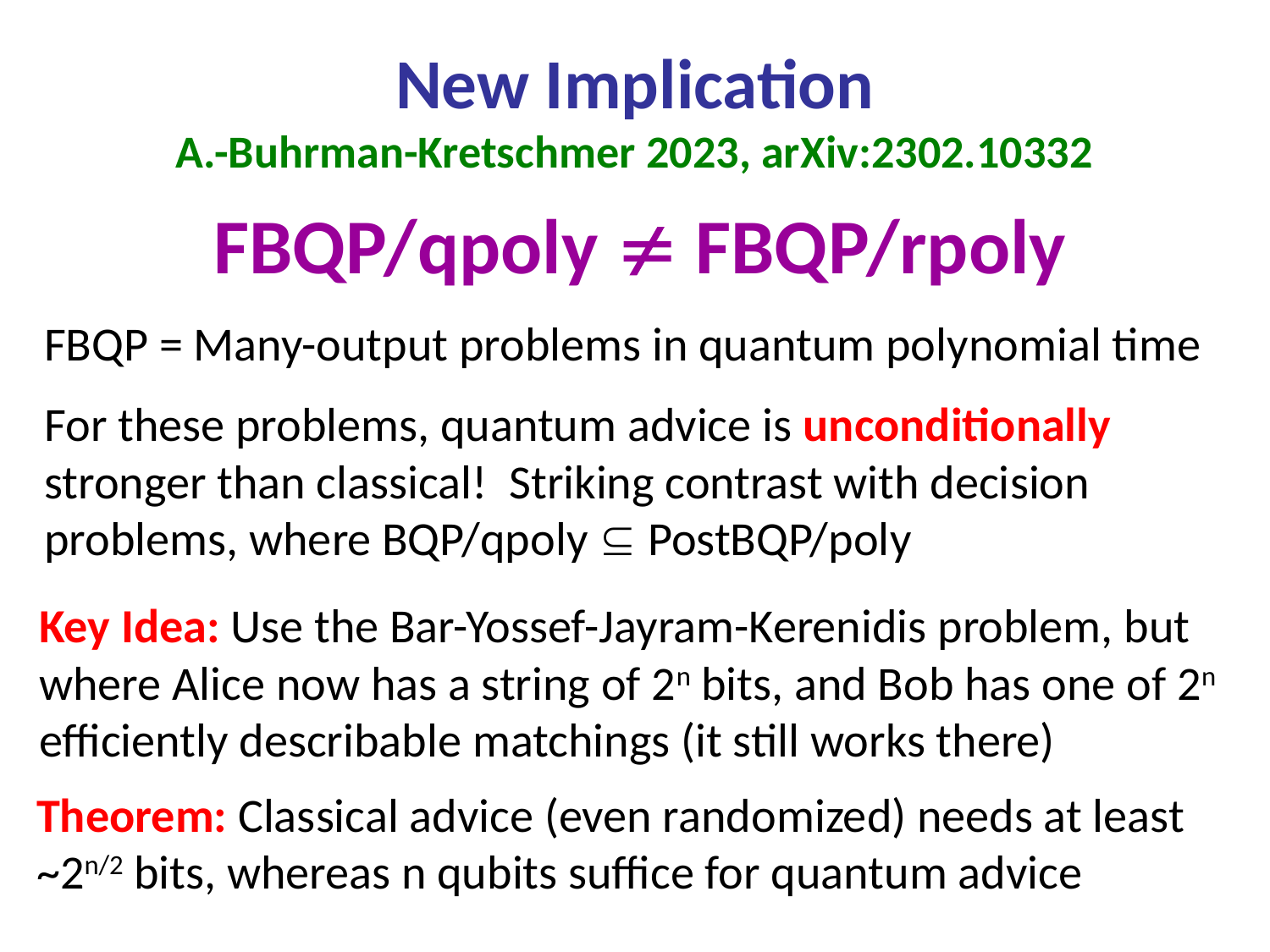

New Implication
A.-Buhrman-Kretschmer 2023, arXiv:2302.10332
FBQP/qpoly ≠ FBQP/rpoly
FBQP = Many-output problems in quantum polynomial time
For these problems, quantum advice is unconditionally stronger than classical!  Striking contrast with decision problems, where BQP/qpoly ⊆ PostBQP/poly
Key Idea: Use the Bar-Yossef-Jayram-Kerenidis problem, but where Alice now has a string of 2n bits, and Bob has one of 2n efficiently describable matchings (it still works there)
Theorem: Classical advice (even randomized) needs at least ~2n/2 bits, whereas n qubits suffice for quantum advice